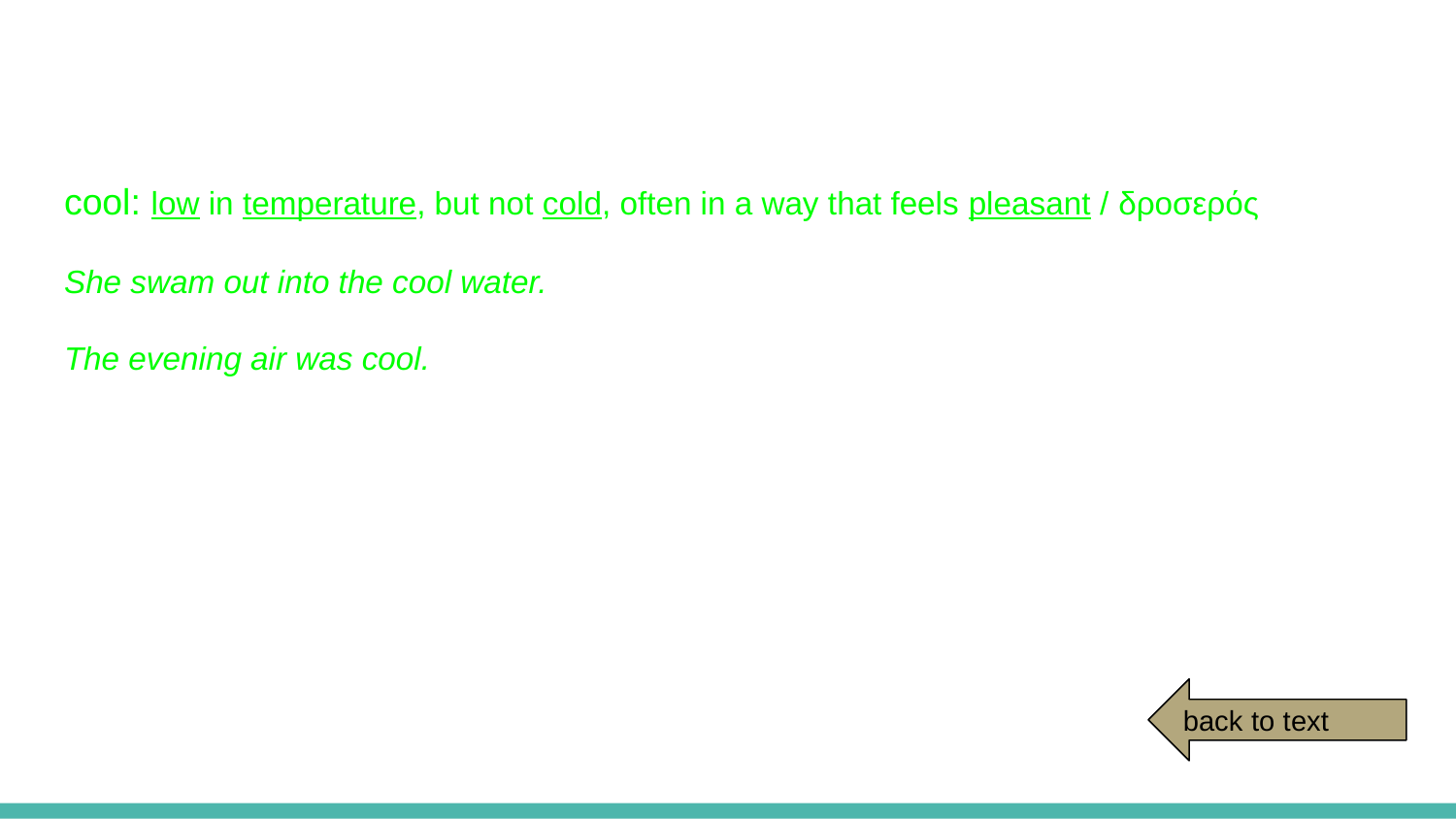

cool: low in temperature, but not cold, often in a way that feels pleasant / δροσερός
She swam out into the cool water.
The evening air was cool.

back to text